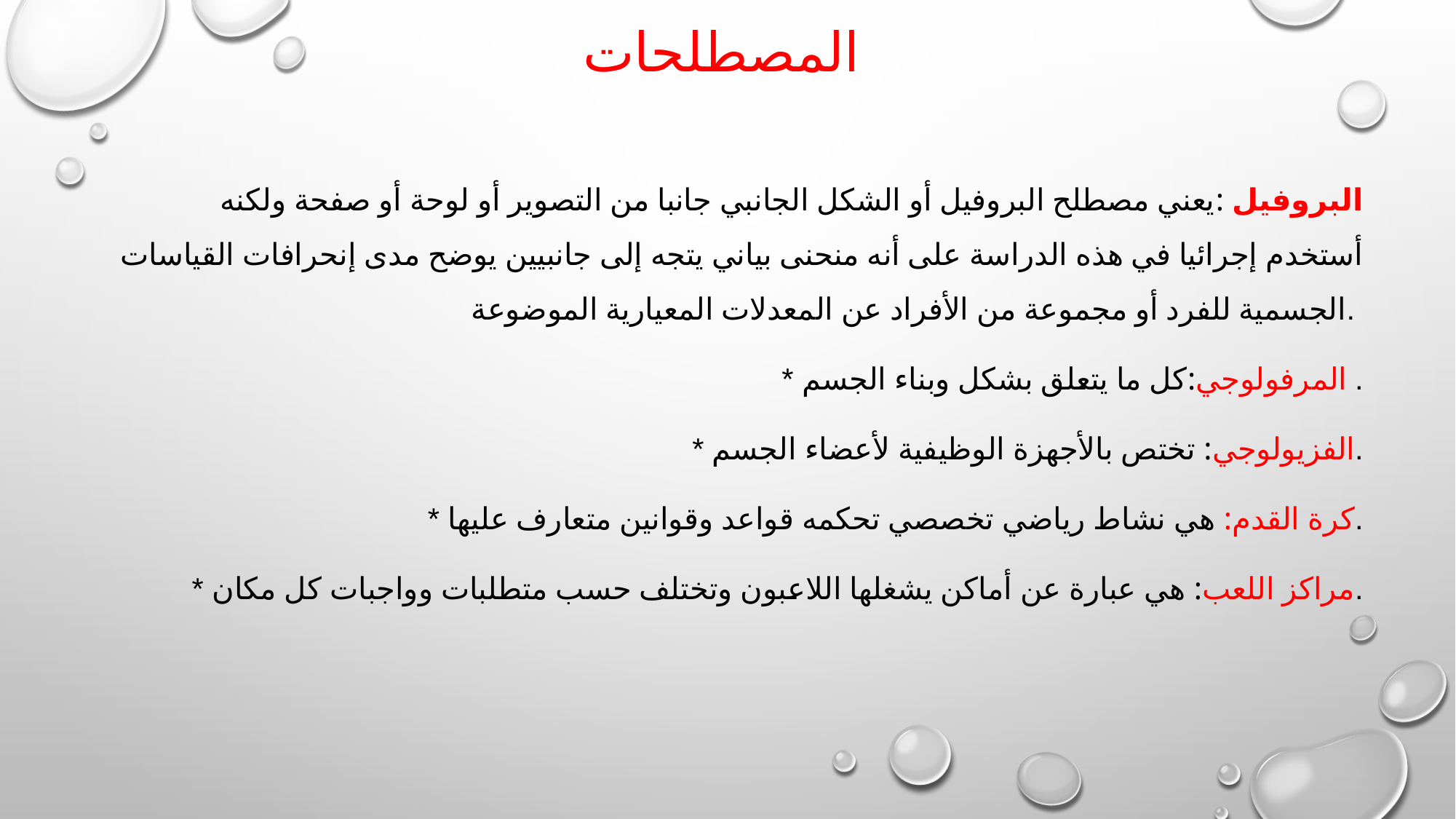

# المصطلحات
البروفيل :يعني مصطلح البروفيل أو الشكل الجانبي جانبا من التصوير أو لوحة أو صفحة ولكنه أستخدم إجرائيا في هذه الدراسة على أنه منحنى بياني يتجه إلى جانبيين يوضح مدى إنحرافات القياسات الجسمية للفرد أو مجموعة من الأفراد عن المعدلات المعيارية الموضوعة.
* المرفولوجي:كل ما يتعلق بشكل وبناء الجسم .
* الفزيولوجي: تختص بالأجهزة الوظيفية لأعضاء الجسم.
* كرة القدم: هي نشاط رياضي تخصصي تحكمه قواعد وقوانين متعارف عليها.
* مراكز اللعب: هي عبارة عن أماكن يشغلها اللاعبون وتختلف حسب متطلبات وواجبات كل مكان.